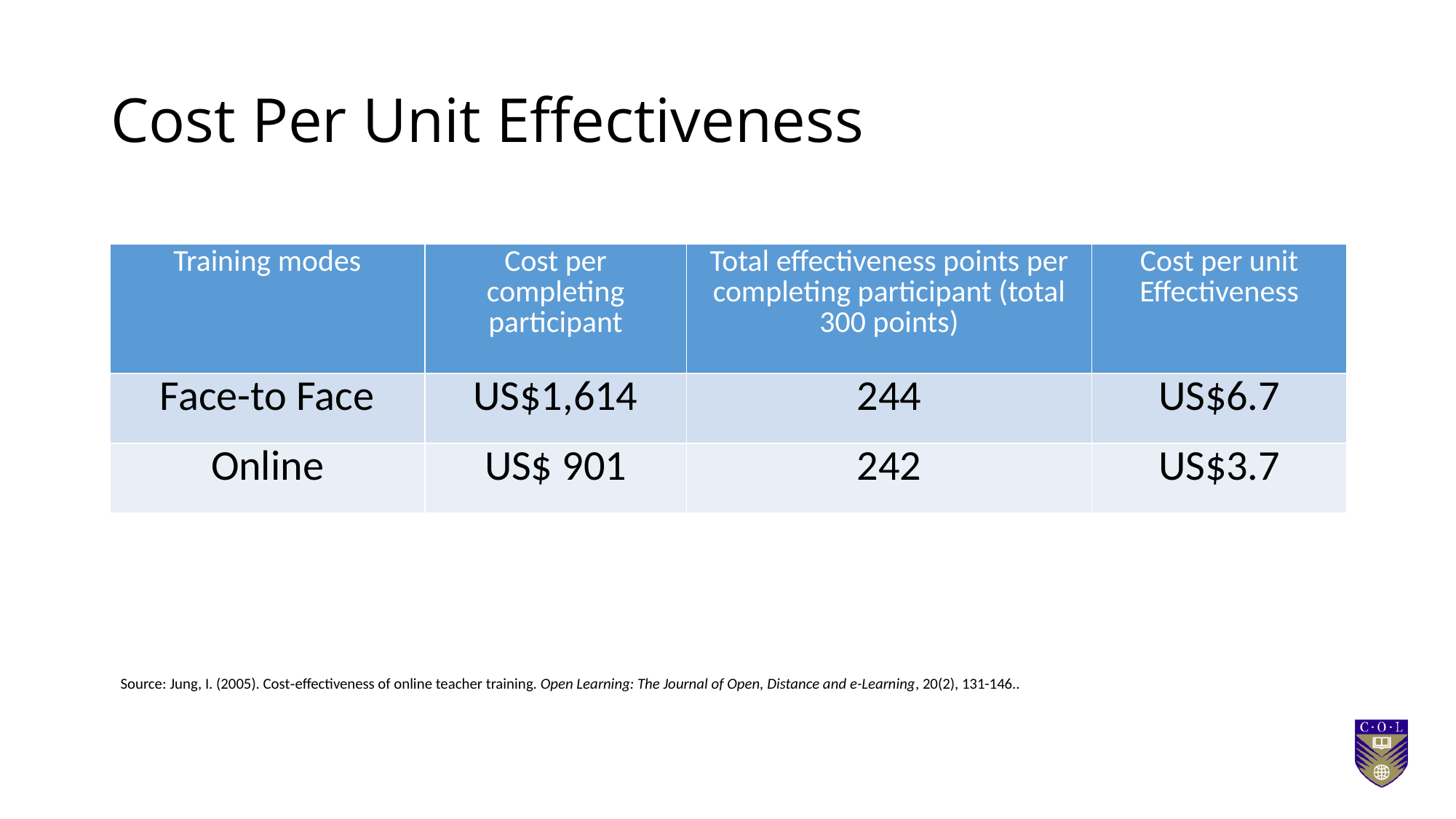

# Cost Per Unit Effectiveness

| Training modes | Cost per completing participant | Total effectiveness points per completing participant (total 300 points) | Cost per unit Effectiveness |
| --- | --- | --- | --- |
| Face-to Face | US$1,614 | 244 | US$6.7 |
| Online | US$ 901 | 242 | US$3.7 |
Source: Jung, I. (2005). Cost‐effectiveness of online teacher training. Open Learning: The Journal of Open, Distance and e-Learning, 20(2), 131-146..